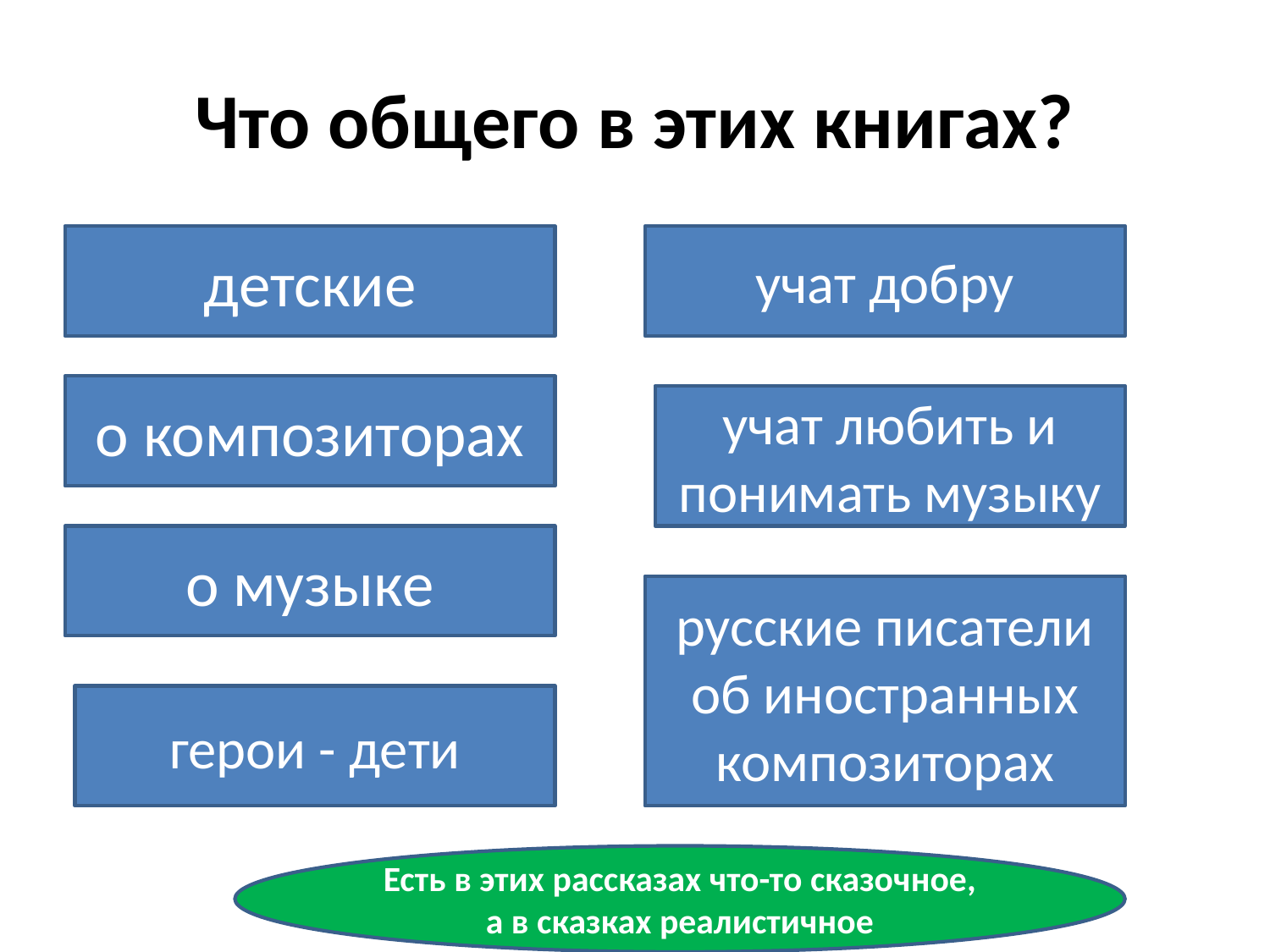

# Что общего в этих книгах?

детские
учат добру
о композиторах
учат любить и понимать музыку
о музыке
русские писатели об иностранных композиторах
герои - дети
Есть в этих рассказах что-то сказочное, а в сказках реалистичное